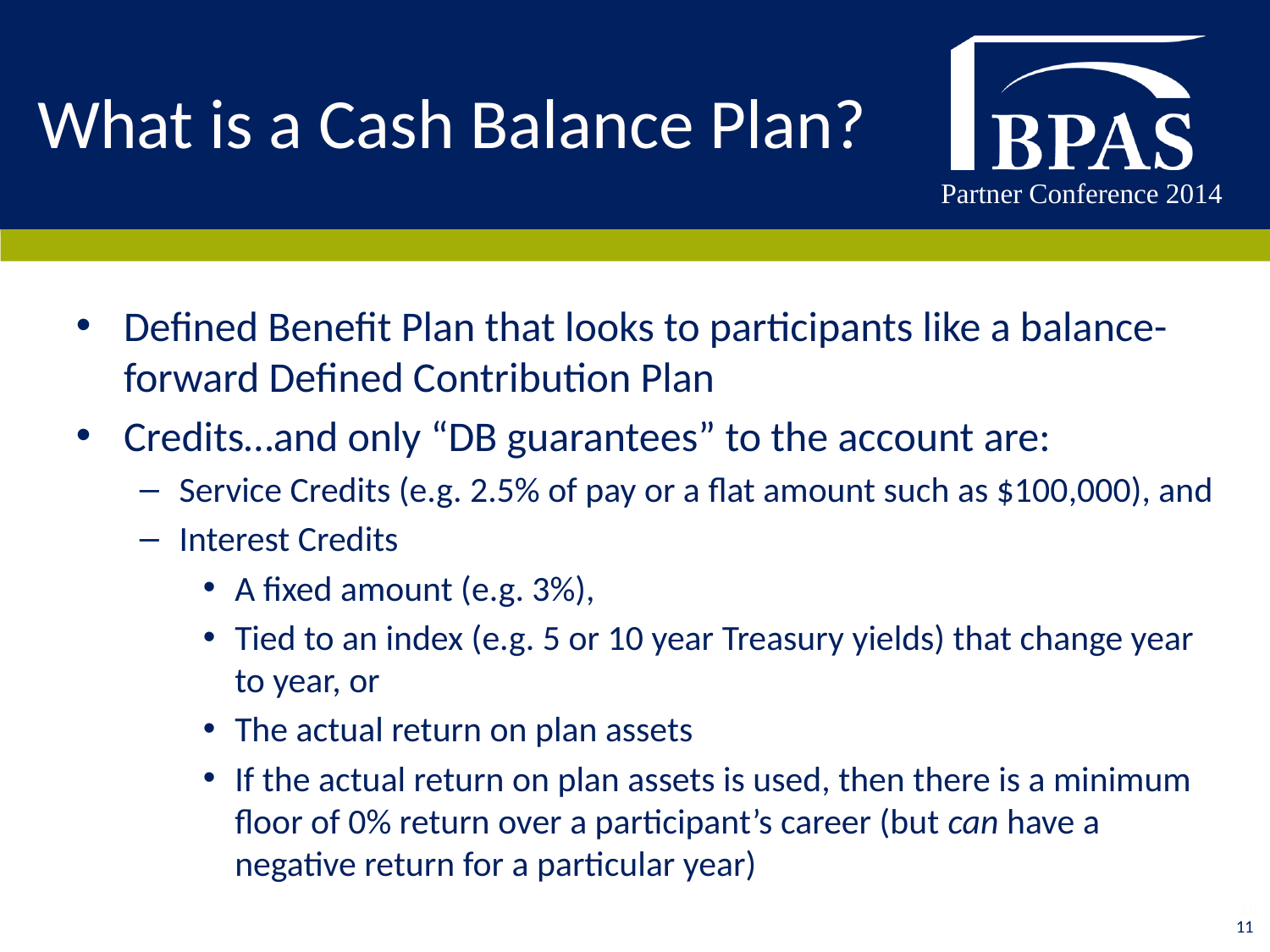

# What is a Cash Balance Plan?
Defined Benefit Plan that looks to participants like a balance-forward Defined Contribution Plan
Credits…and only “DB guarantees” to the account are:
Service Credits (e.g. 2.5% of pay or a flat amount such as $100,000), and
Interest Credits
A fixed amount (e.g. 3%),
Tied to an index (e.g. 5 or 10 year Treasury yields) that change year to year, or
The actual return on plan assets
If the actual return on plan assets is used, then there is a minimum floor of 0% return over a participant’s career (but can have a negative return for a particular year)

10